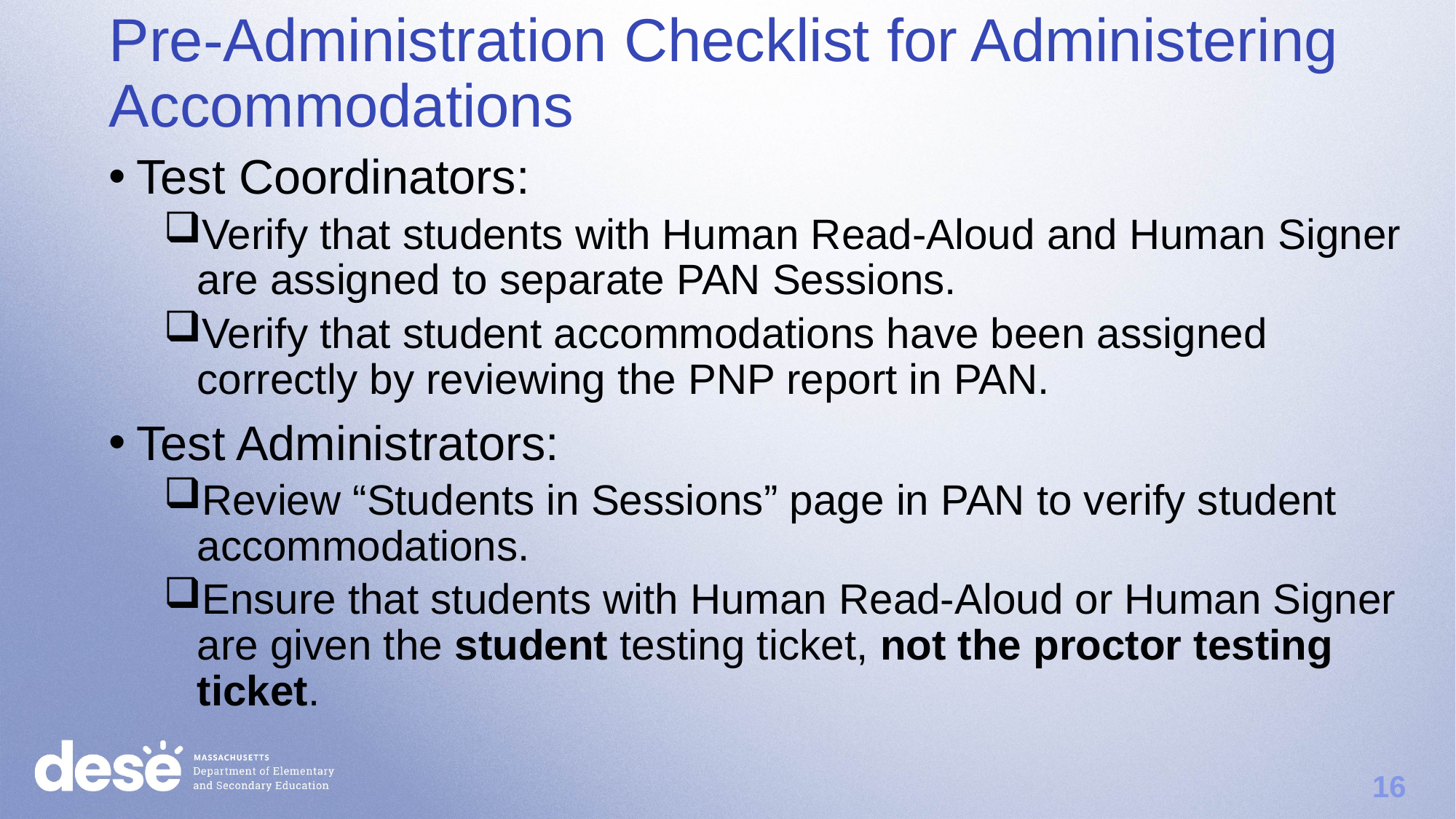

Pre-Administration Checklist for Administering Accommodations
Test Coordinators:
Verify that students with Human Read-Aloud and Human Signer are assigned to separate PAN Sessions.
Verify that student accommodations have been assigned correctly by reviewing the PNP report in PAN.
Test Administrators:
Review “Students in Sessions” page in PAN to verify student accommodations.
Ensure that students with Human Read-Aloud or Human Signer are given the student testing ticket, not the proctor testing ticket.